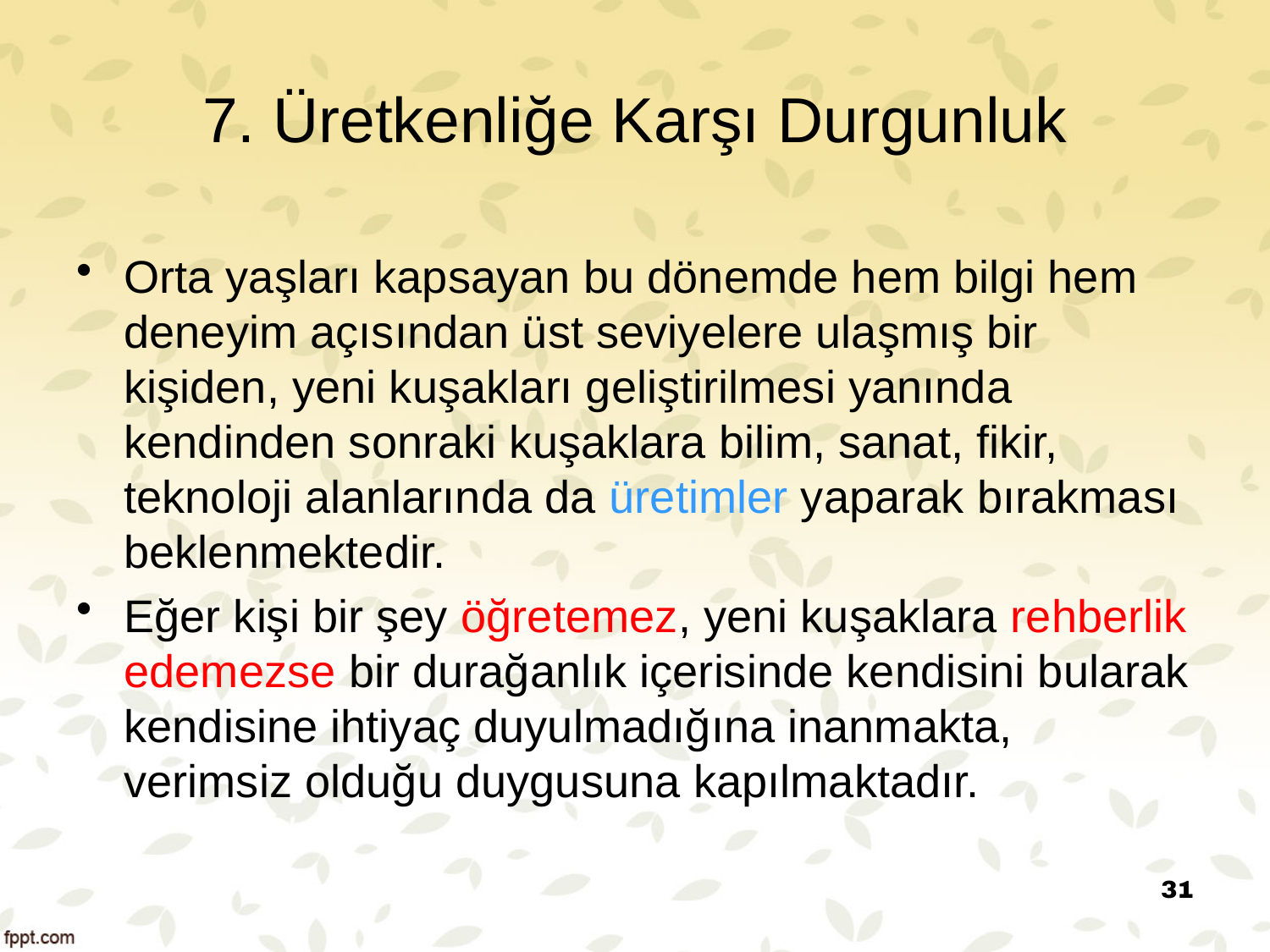

# 7. Üretkenliğe Karşı Durgunluk
Orta yaşları kapsayan bu dönemde hem bilgi hem deneyim açısından üst seviyelere ulaşmış bir kişiden, yeni kuşakları geliştirilmesi yanında kendinden sonraki kuşaklara bilim, sanat, fikir, teknoloji alanlarında da üretimler yaparak bırakması beklenmektedir.
Eğer kişi bir şey öğretemez, yeni kuşaklara rehberlik edemezse bir durağanlık içerisinde kendisini bularak kendisine ihtiyaç duyulmadığına inanmakta, verimsiz olduğu duygusuna kapılmaktadır.
31